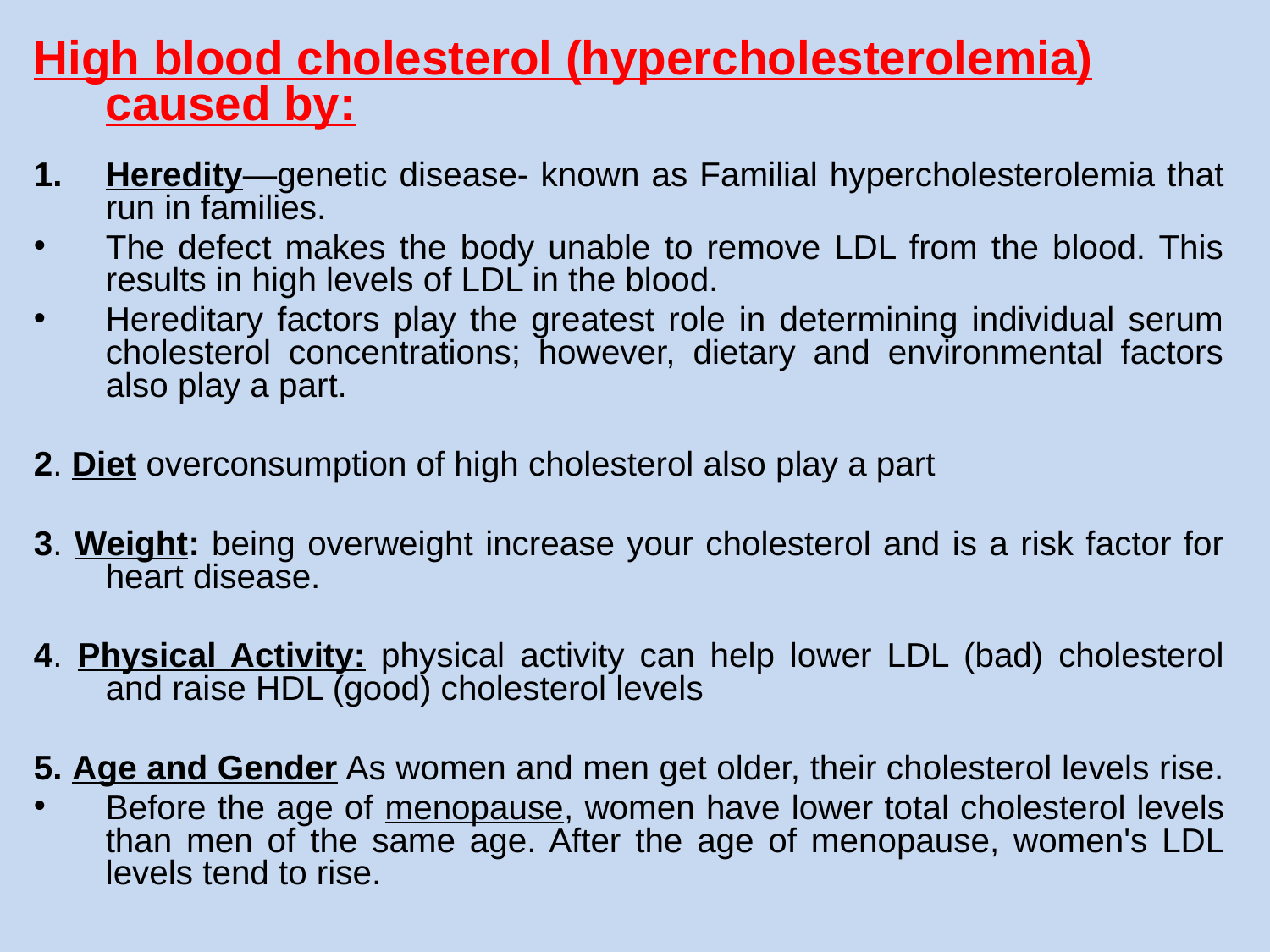

High blood cholesterol (hypercholesterolemia) caused by:

Heredity—genetic disease- known as Familial hypercholesterolemia that run in families.
The defect makes the body unable to remove LDL from the blood. This results in high levels of LDL in the blood.
Hereditary factors play the greatest role in determining individual serum cholesterol concentrations; however, dietary and environmental factors also play a part.

2. Diet overconsumption of high cholesterol also play a part

3. Weight: being overweight increase your cholesterol and is a risk factor for heart disease.

4. Physical Activity: physical activity can help lower LDL (bad) cholesterol and raise HDL (good) cholesterol levels

5. Age and Gender As women and men get older, their cholesterol levels rise.
Before the age of menopause, women have lower total cholesterol levels than men of the same age. After the age of menopause, women's LDL levels tend to rise.